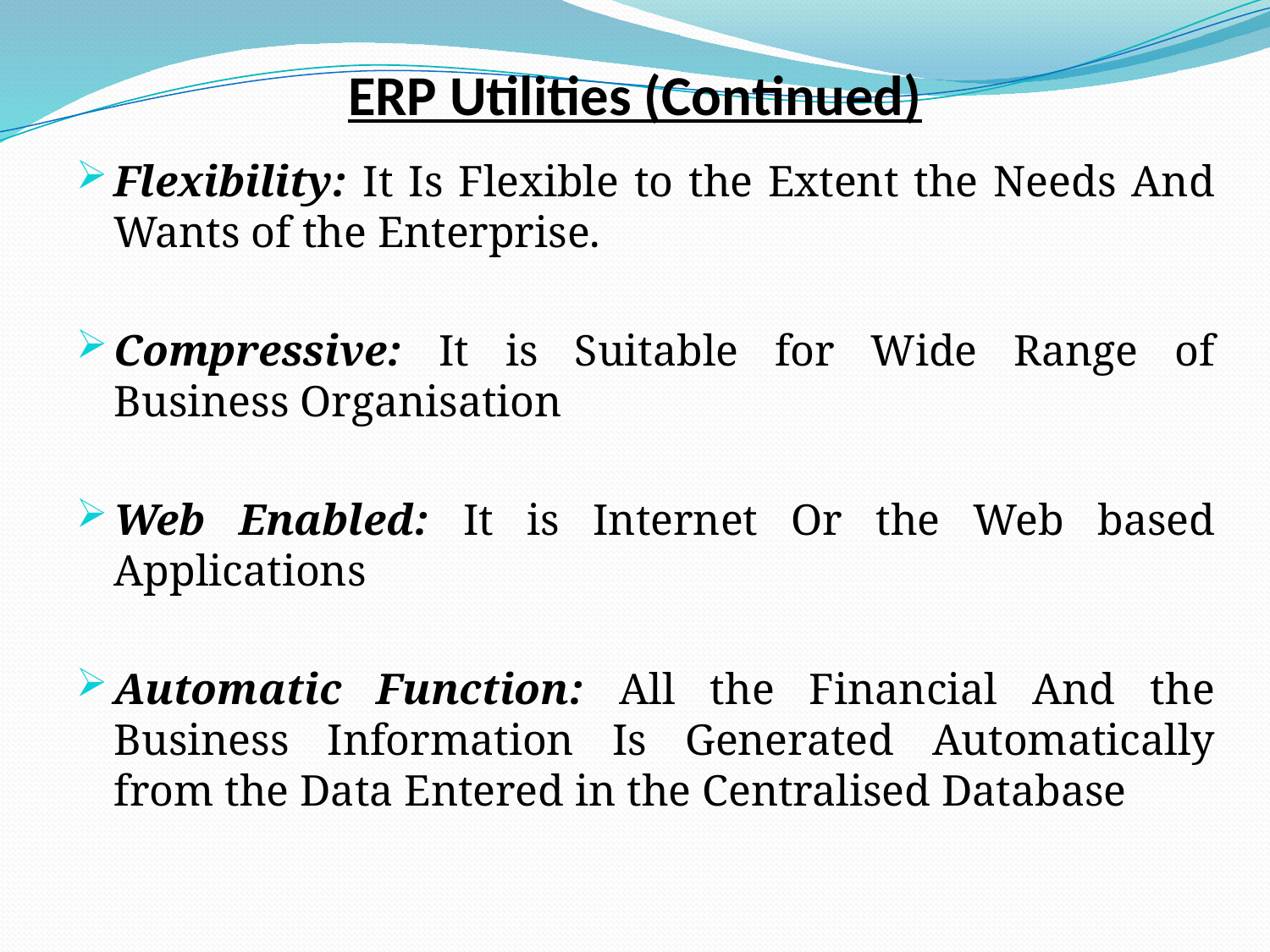

# ERP Utilities (Continued)
Flexibility: It Is Flexible to the Extent the Needs And Wants of the Enterprise.

Compressive: It is Suitable for Wide Range of Business Organisation

Web Enabled: It is Internet Or the Web based Applications

Automatic Function: All the Financial And the Business Information Is Generated Automatically from the Data Entered in the Centralised Database